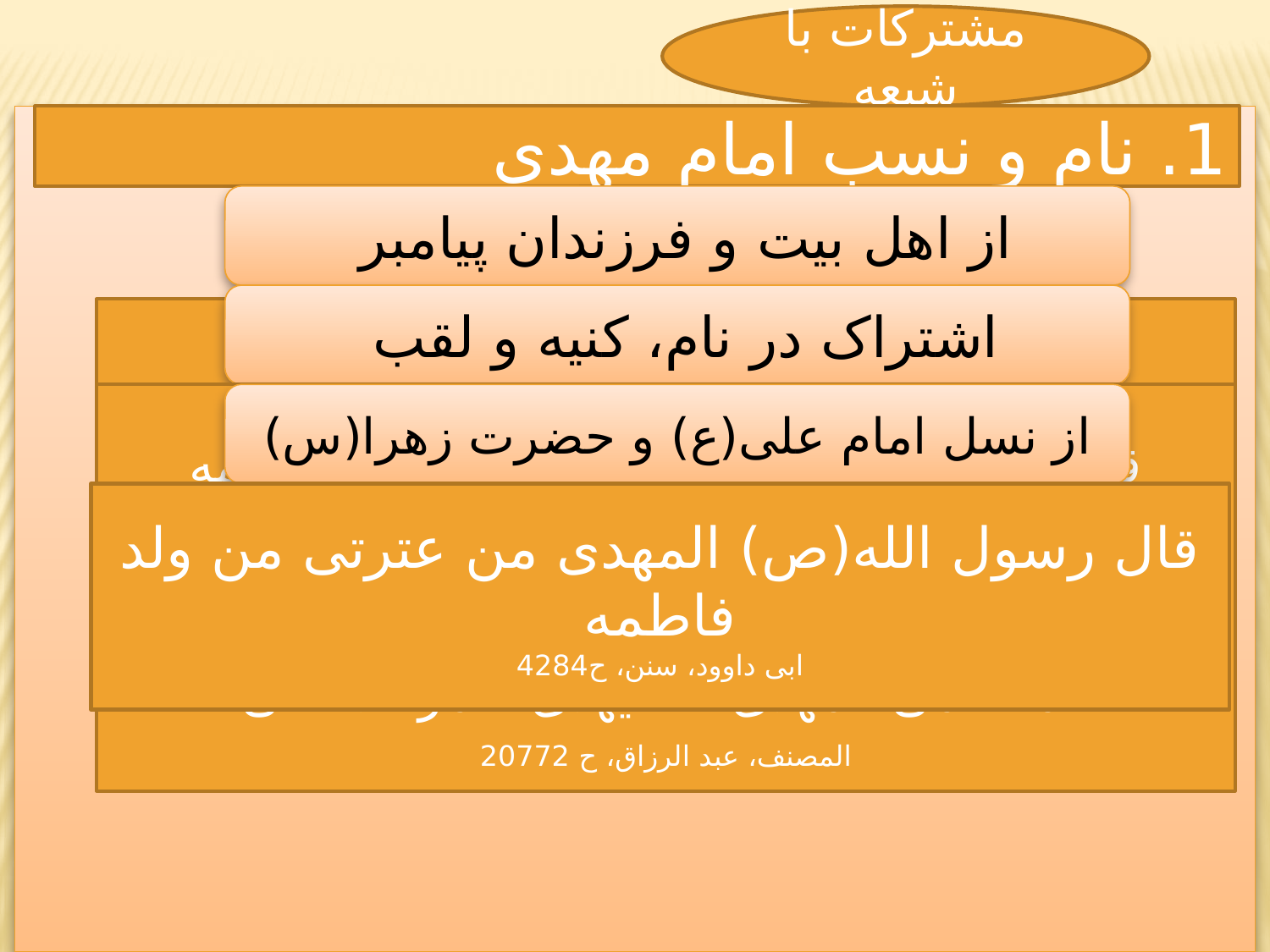

مشترکات با شیعه

1. نام و نسب امام مهدی
از اهل بیت و فرزندان پیامبر
اشتراک در نام، کنیه و لقب
قال رسول الله (ص) المهدی منا اهل البیت
ابن ماجه، سنن، ح 4085
قال رسول الله(ص) المهدی من عترتی
طوسی، الغیبه، ص186
قال رسول الله(ص) یخرج رجل من ولدی اسمه کاسمی و کنیته ککنیتی
متقی هندی، کنز العمال، ح 38655
انما سمی المهدی لانه یهدی  لامر قد خفی
المصنف، عبد الرزاق، ح 20772
از نسل امام علی(ع) و حضرت زهرا(س)
قال رسول الله(ص) المهدی من عترتی من ولد فاطمه
ابی داوود، سنن، ح4284